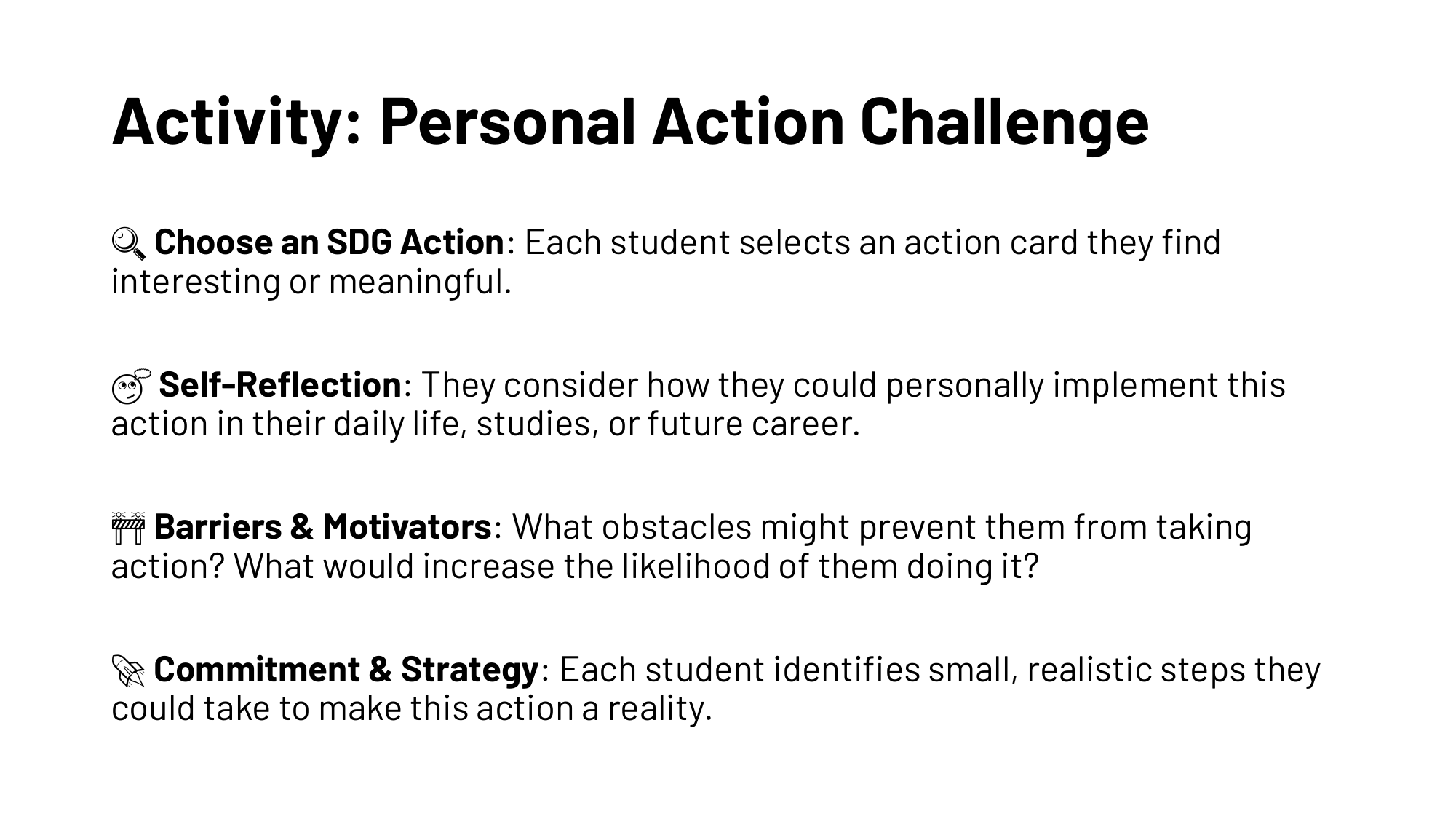

# Activity: Personal Action Challenge
🔍 Choose an SDG Action: Each student selects an action card they find interesting or meaningful.

🤔 Self-Reflection: They consider how they could personally implement this action in their daily life, studies, or future career.

🚧 Barriers & Motivators: What obstacles might prevent them from taking action? What would increase the likelihood of them doing it?

🚀 Commitment & Strategy: Each student identifies small, realistic steps they could take to make this action a reality.